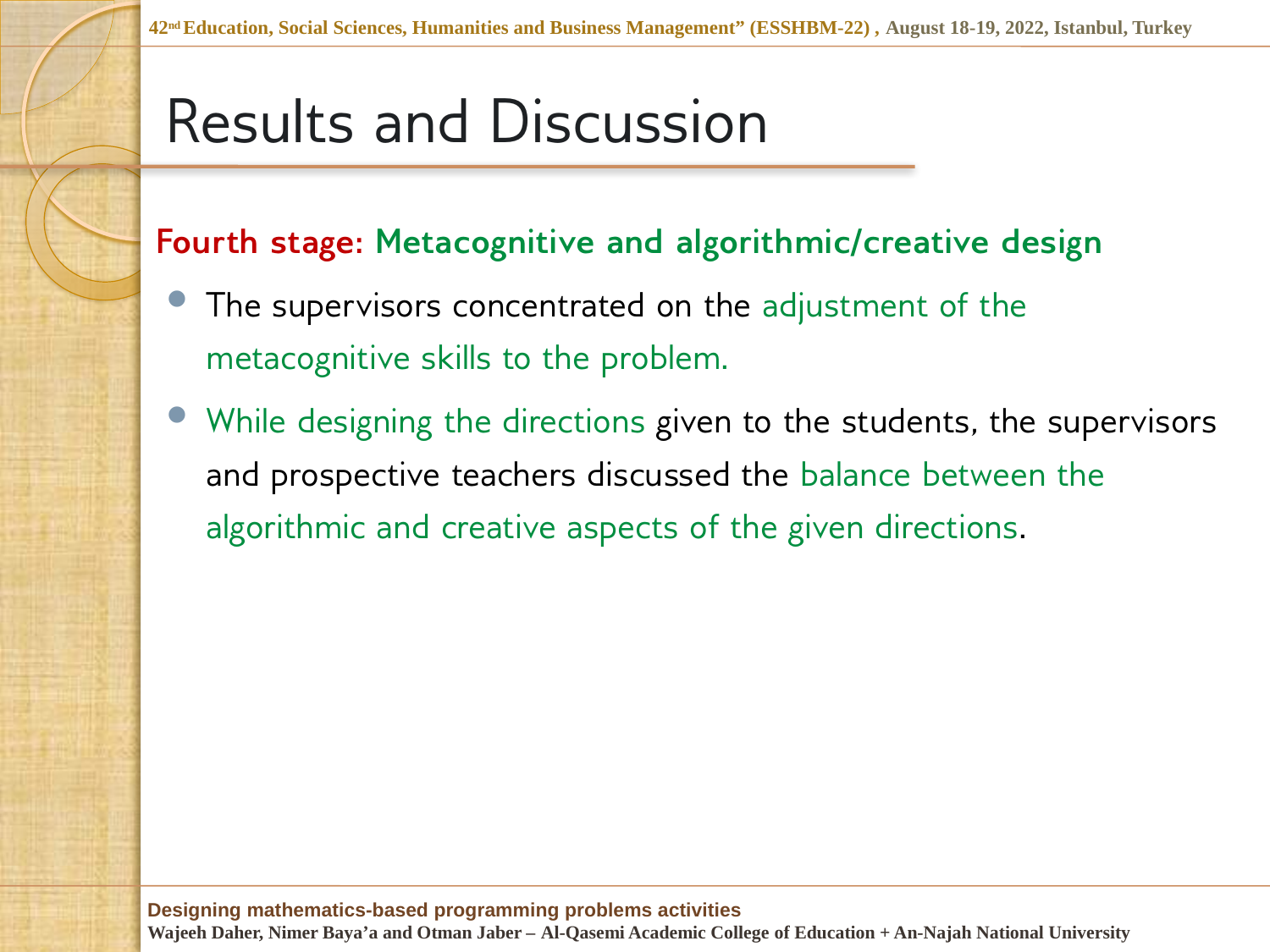

# Results and Discussion
Fourth stage: Metacognitive and algorithmic/creative design
The supervisors concentrated on the adjustment of the metacognitive skills to the problem.
While designing the directions given to the students, the supervisors and prospective teachers discussed the balance between the algorithmic and creative aspects of the given directions.